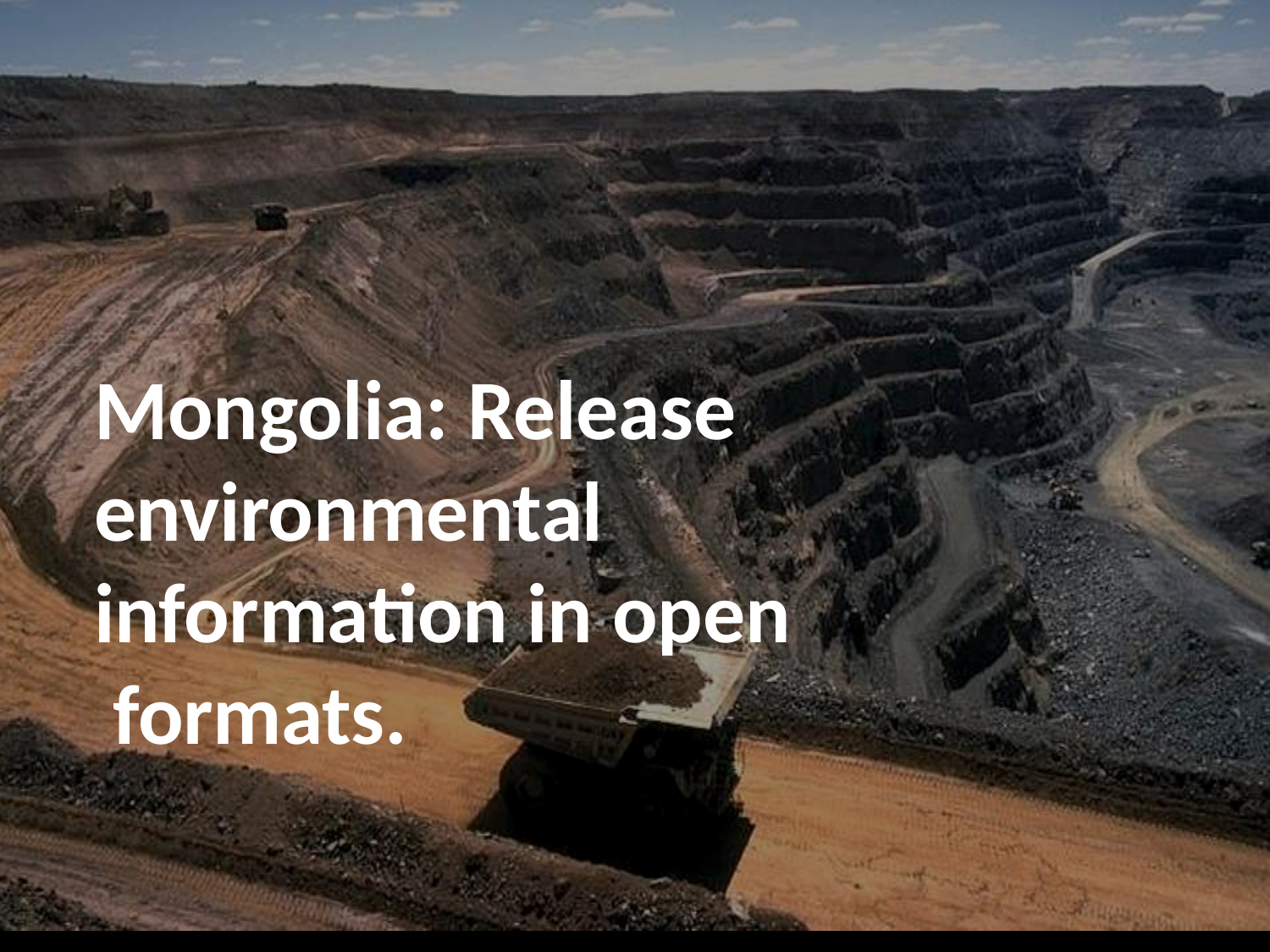

Mongolia: Release  environmental  information in open  formats.